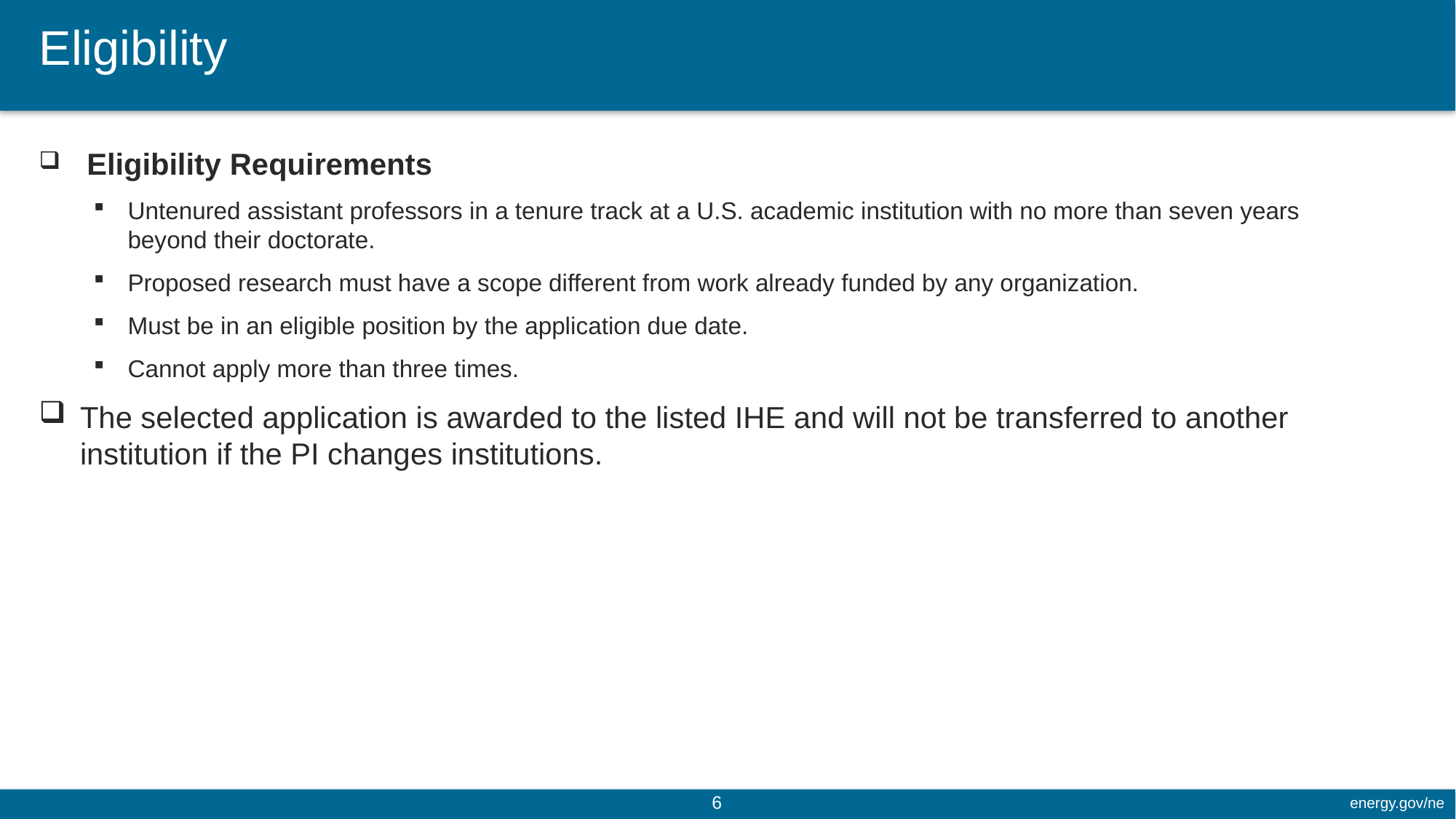

# Eligibility
 Eligibility Requirements
Untenured assistant professors in a tenure track at a U.S. academic institution with no more than seven years beyond their doctorate.
Proposed research must have a scope different from work already funded by any organization.
Must be in an eligible position by the application due date.
Cannot apply more than three times.
The selected application is awarded to the listed IHE and will not be transferred to another institution if the PI changes institutions.